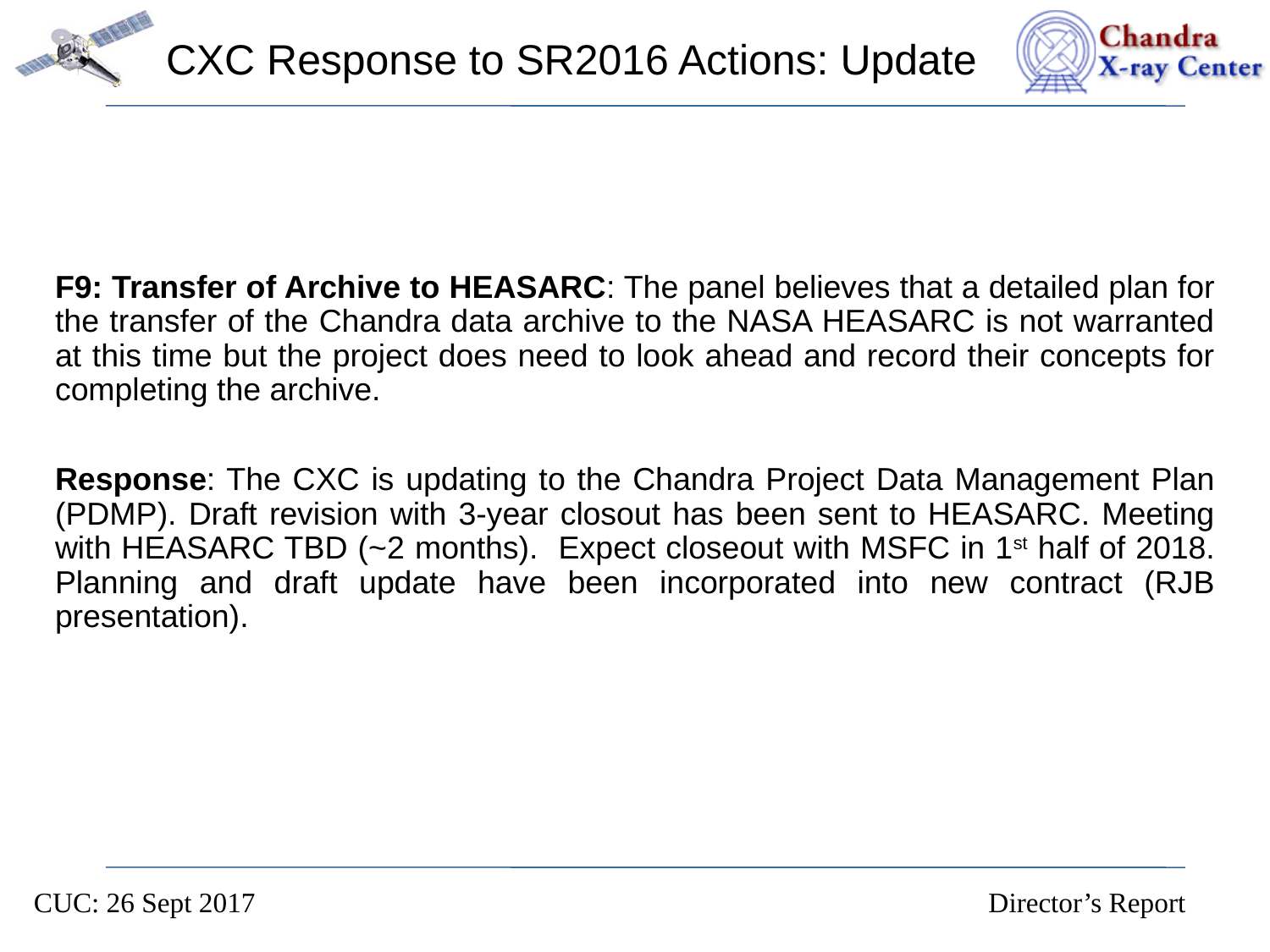

# CXC Response to SR2016 Actions: Update
F9: Transfer of Archive to HEASARC: The panel believes that a detailed plan for the transfer of the Chandra data archive to the NASA HEASARC is not warranted at this time but the project does need to look ahead and record their concepts for completing the archive.

Response: The CXC is updating to the Chandra Project Data Management Plan (PDMP). Draft revision with 3-year closout has been sent to HEASARC. Meeting with HEASARC TBD (~2 months).  Expect closeout with MSFC in 1st half of 2018. Planning and draft update have been incorporated into new contract (RJB presentation).

CUC: 26 Sept 2017                                                                                                         Director’s Report